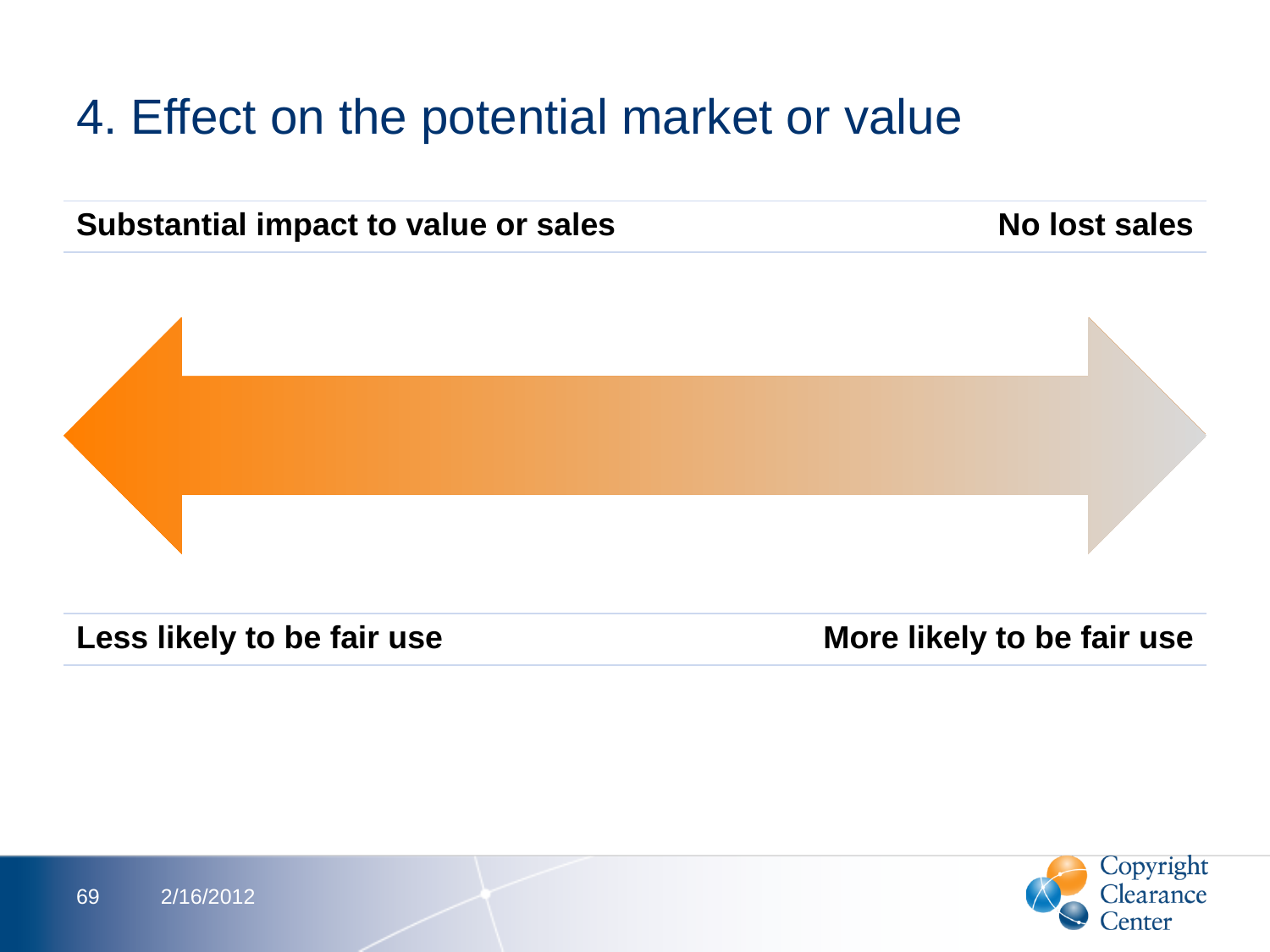

# 4. Effect on the potential market or value
| Substantial impact to value or sales | No lost sales |
| --- | --- |

| Less likely to be fair use | More likely to be fair use |
| --- | --- |
69
2/16/2012